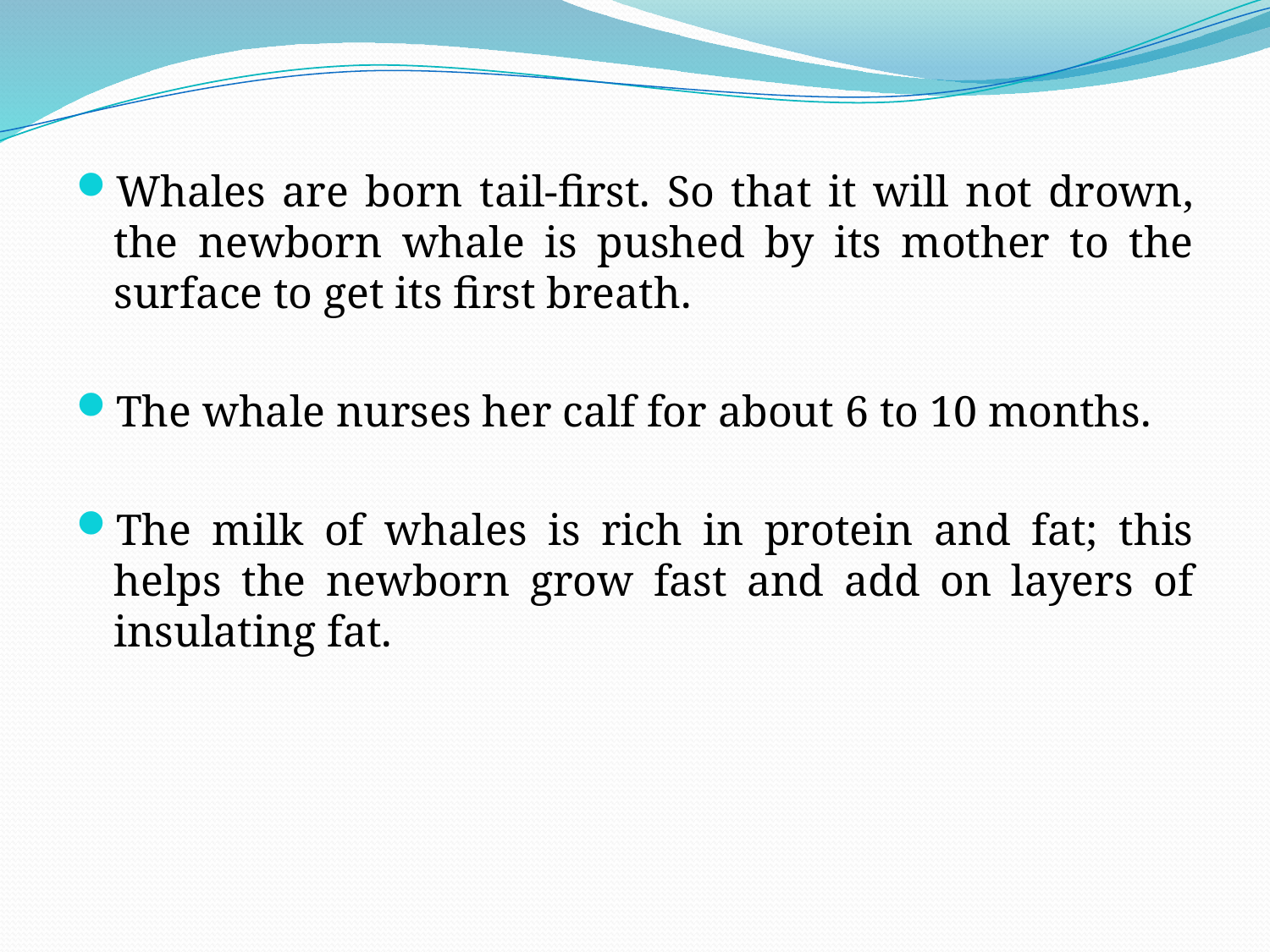

Whales are born tail-first. So that it will not drown, the newborn whale is pushed by its mother to the surface to get its first breath.

The whale nurses her calf for about 6 to 10 months.

The milk of whales is rich in protein and fat; this helps the newborn grow fast and add on layers of insulating fat.